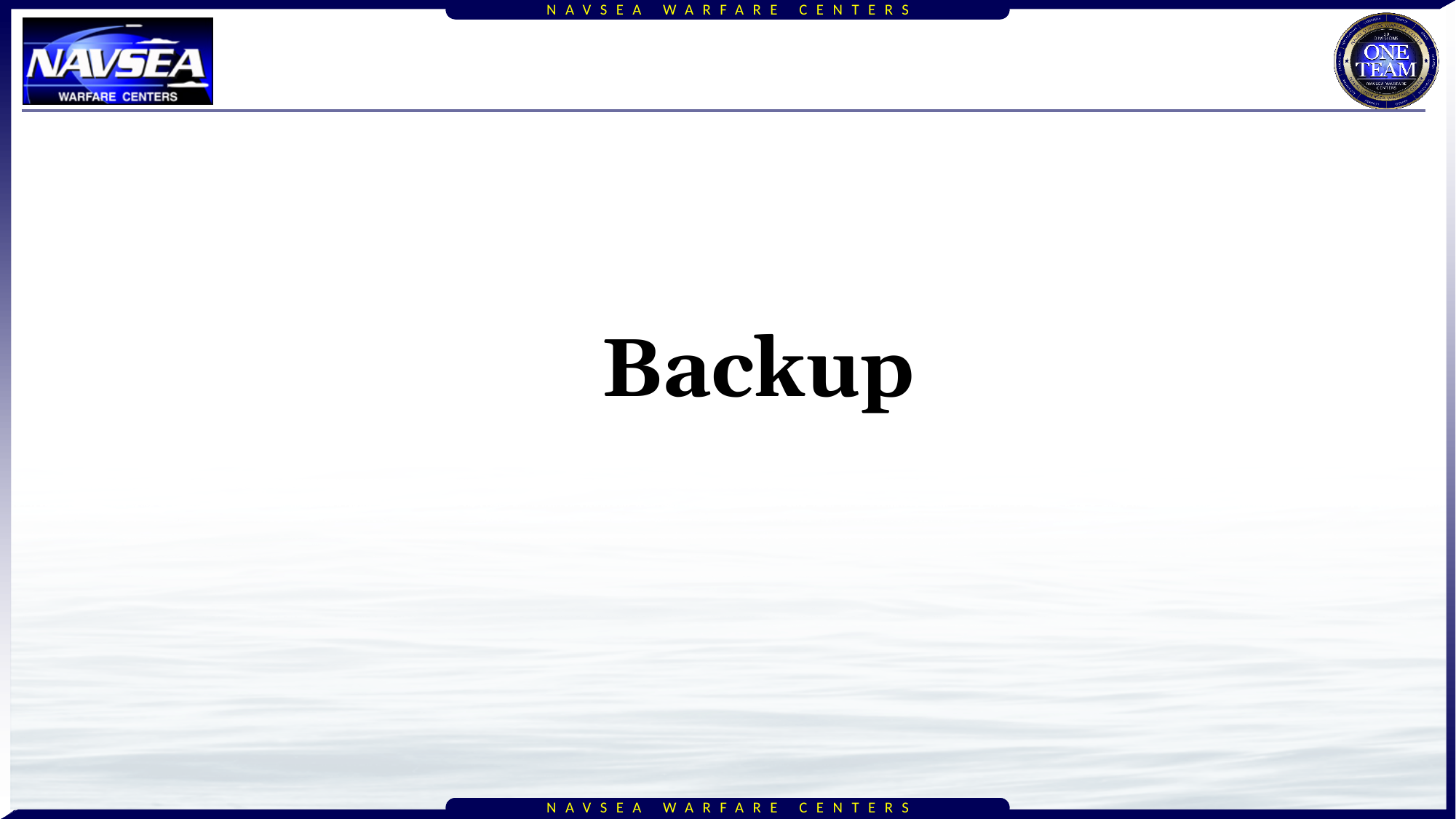

Approved for Public Release-Distribution A
# Backup